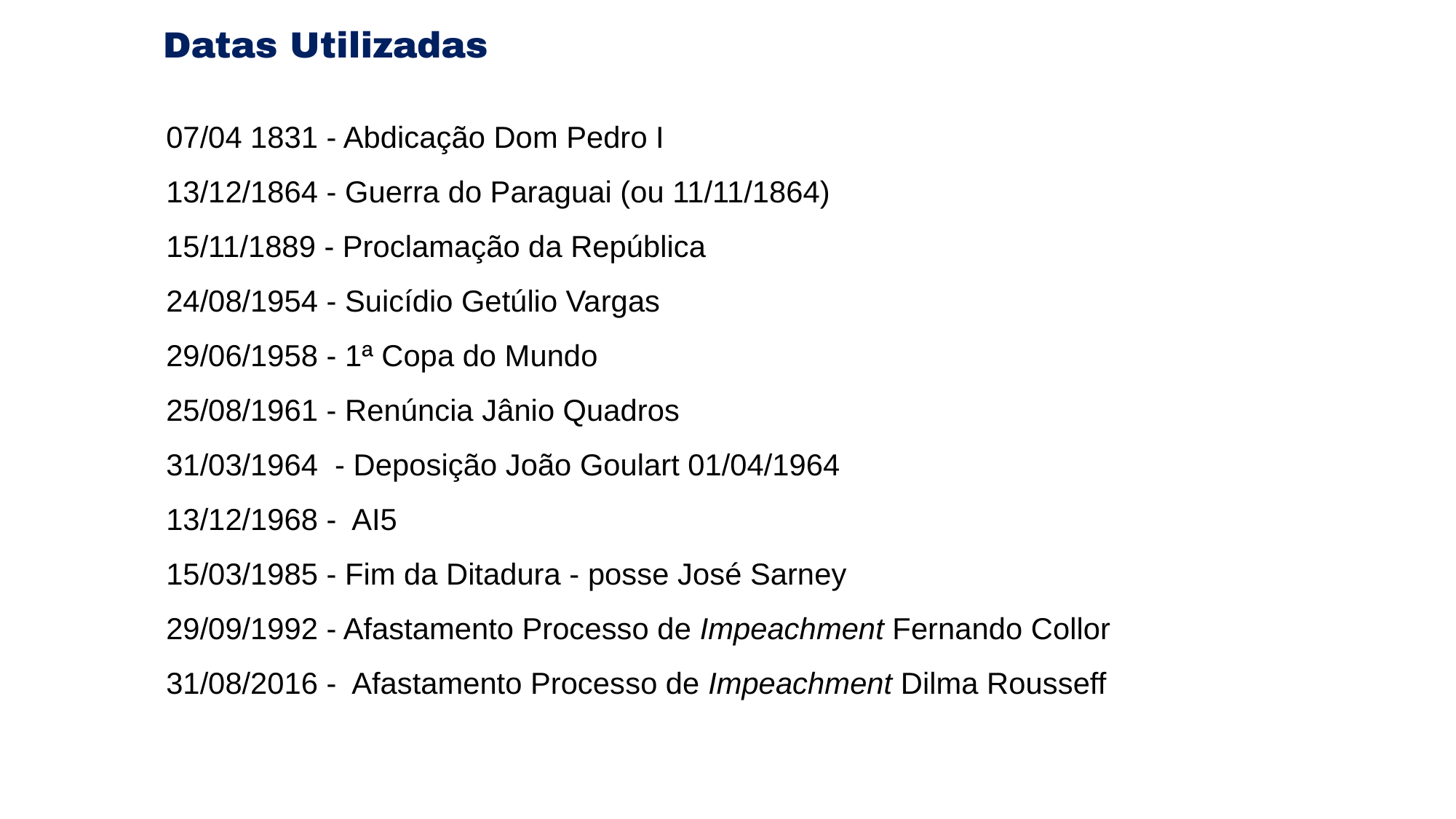

Datas Utilizadas
07/04 1831 - Abdicação Dom Pedro I

13/12/1864 - Guerra do Paraguai (ou 11/11/1864)

15/11/1889 - Proclamação da República

24/08/1954 - Suicídio Getúlio Vargas

29/06/1958 - 1ª Copa do Mundo

25/08/1961 - Renúncia Jânio Quadros

31/03/1964  - Deposição João Goulart 01/04/1964

13/12/1968 -  AI5

15/03/1985 - Fim da Ditadura - posse José Sarney

29/09/1992 - Afastamento Processo de Impeachment Fernando Collor

31/08/2016 -  Afastamento Processo de Impeachment Dilma Rousseff